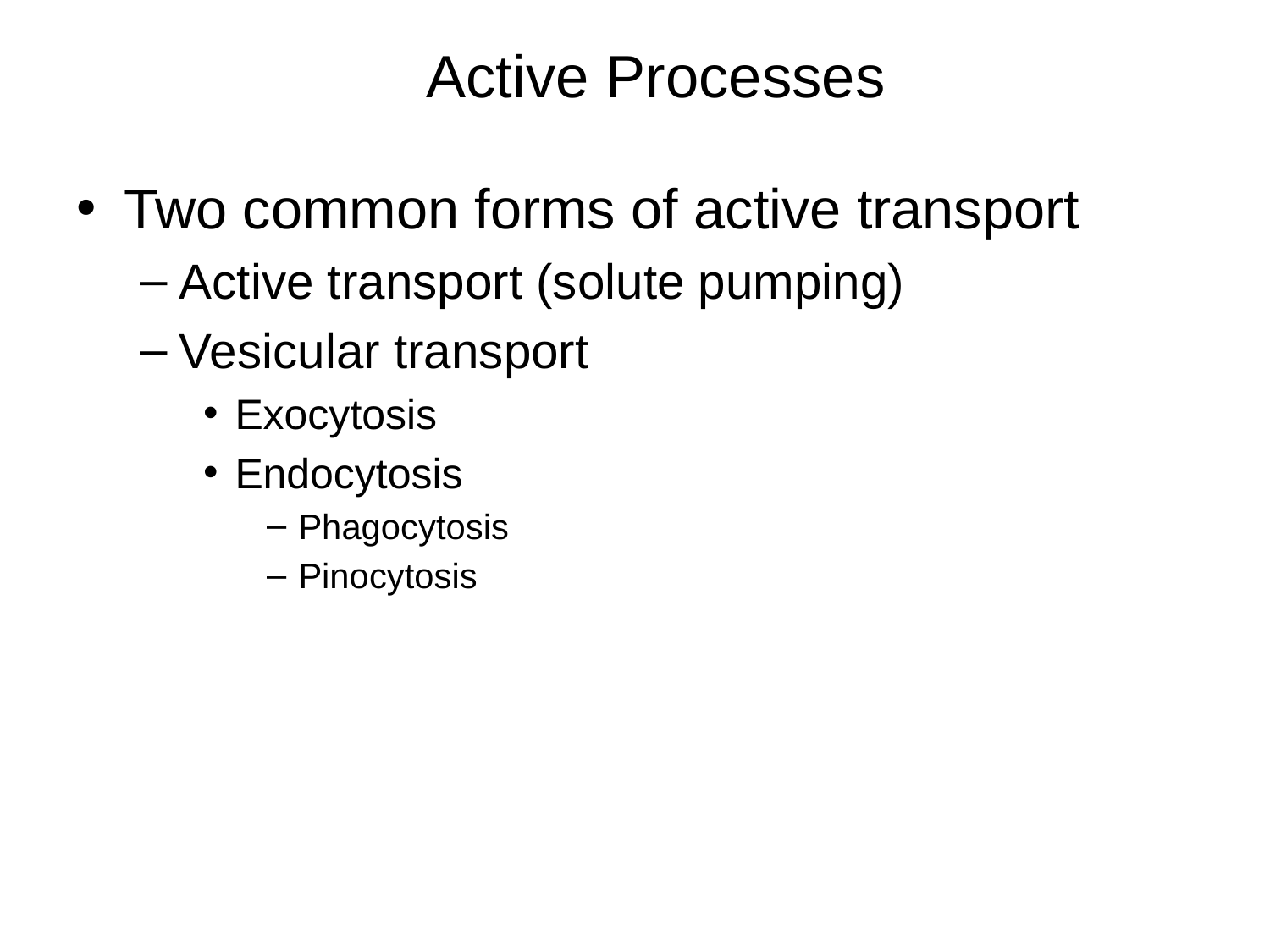

Active Processes
Two common forms of active transport
Active transport (solute pumping)
Vesicular transport
Exocytosis
Endocytosis
Phagocytosis
Pinocytosis